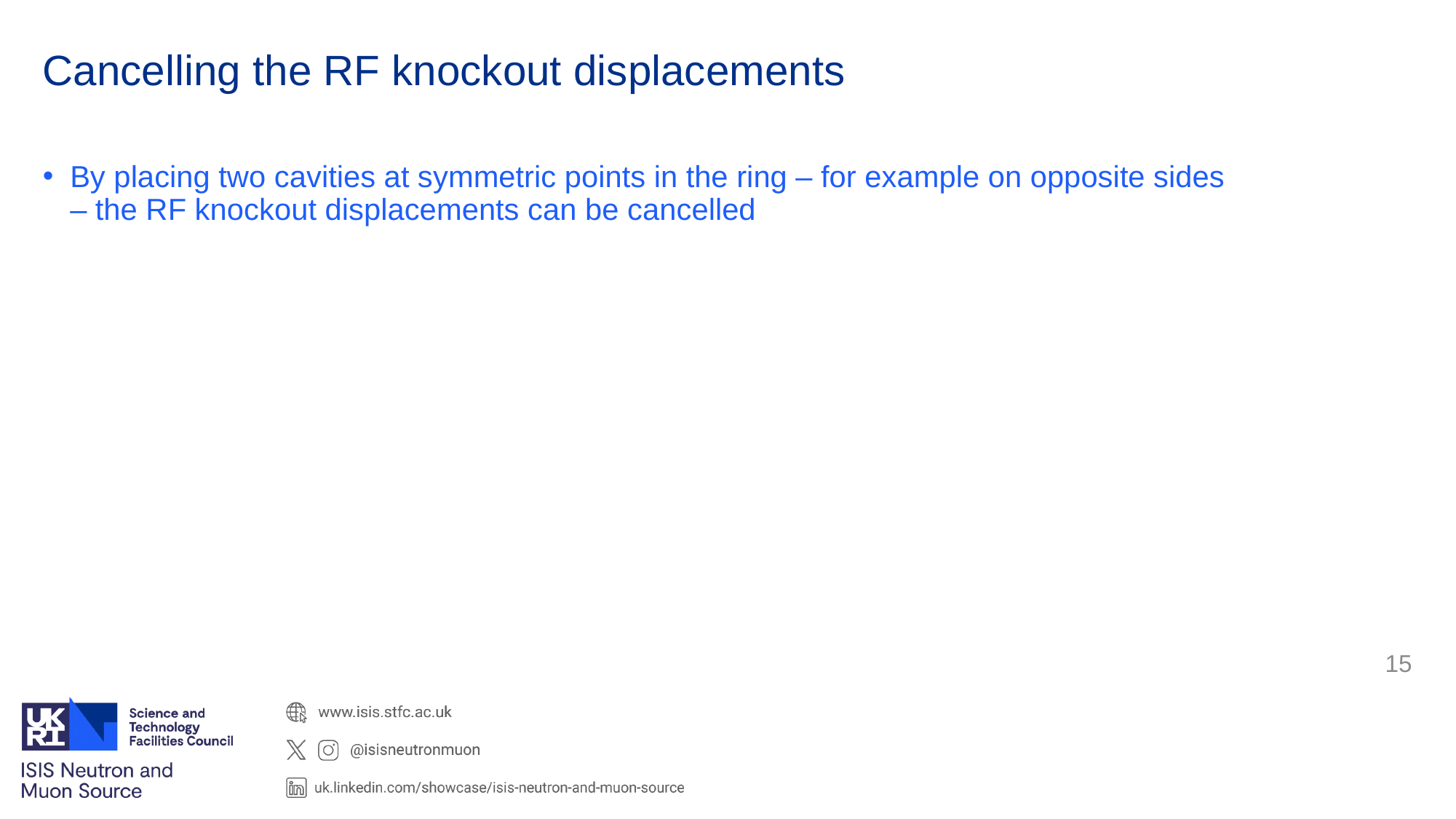

# Cancelling the RF knockout displacements
By placing two cavities at symmetric points in the ring – for example on opposite sides – the RF knockout displacements can be cancelled
15